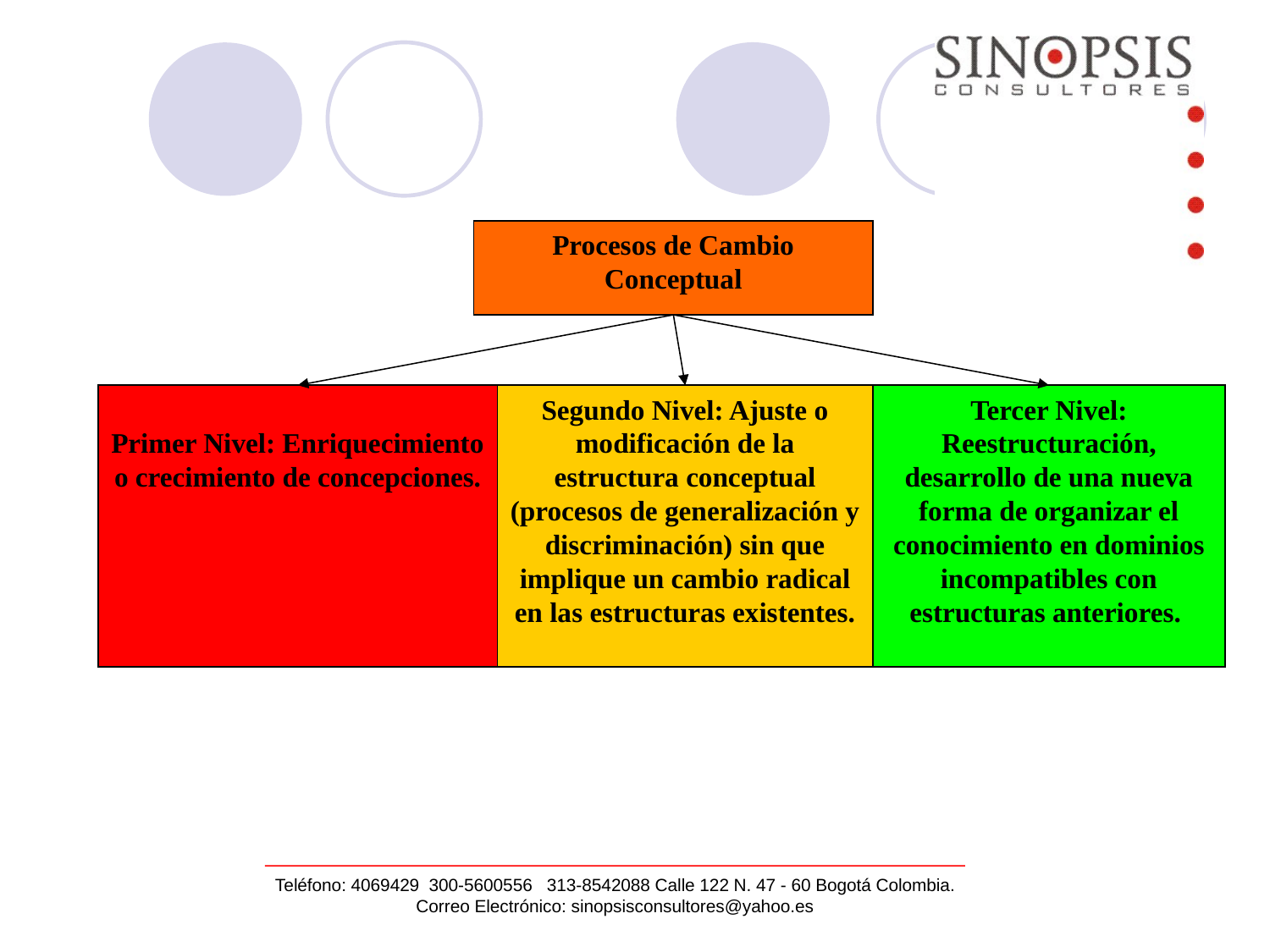

Procesos de Cambio Conceptual

Primer Nivel: Enriquecimiento o crecimiento de concepciones.
Segundo Nivel: Ajuste o modificación de la estructura conceptual (procesos de generalización y discriminación) sin que implique un cambio radical en las estructuras existentes.
Tercer Nivel: Reestructuración, desarrollo de una nueva forma de organizar el conocimiento en dominios incompatibles con estructuras anteriores.
Teléfono: 4069429  300-5600556   313-8542088 Calle 122 N. 47 - 60 Bogotá Colombia.
Correo Electrónico: sinopsisconsultores@yahoo.es